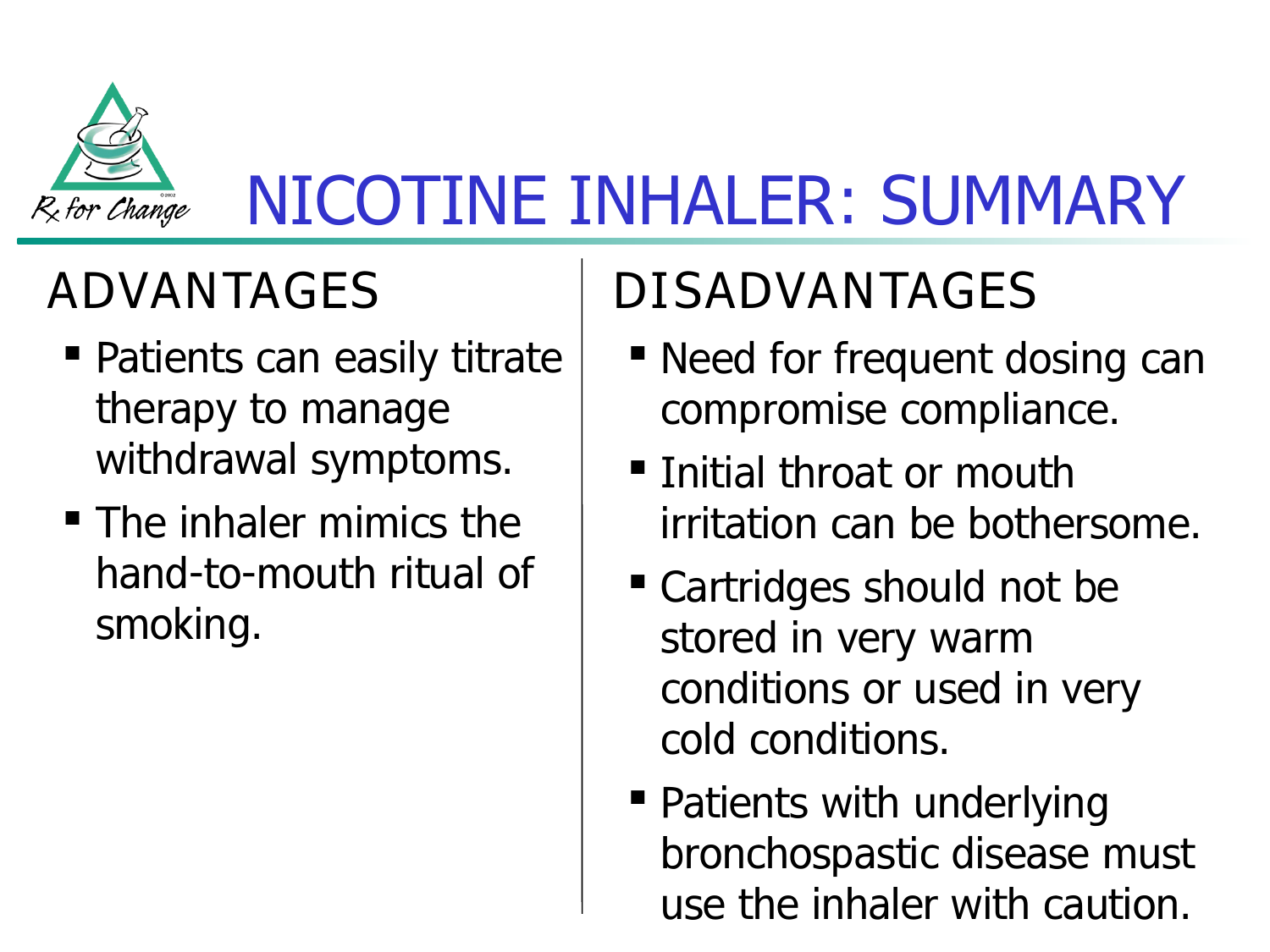

NICOTINE INHALER: SUMMARY
ADVANTAGES
Patients can easily titrate therapy to manage withdrawal symptoms.
The inhaler mimics the hand-to-mouth ritual of smoking.
DISADVANTAGES
Need for frequent dosing can compromise compliance.
Initial throat or mouth irritation can be bothersome.
Cartridges should not be stored in very warm conditions or used in very cold conditions.
Patients with underlying bronchospastic disease must use the inhaler with caution.